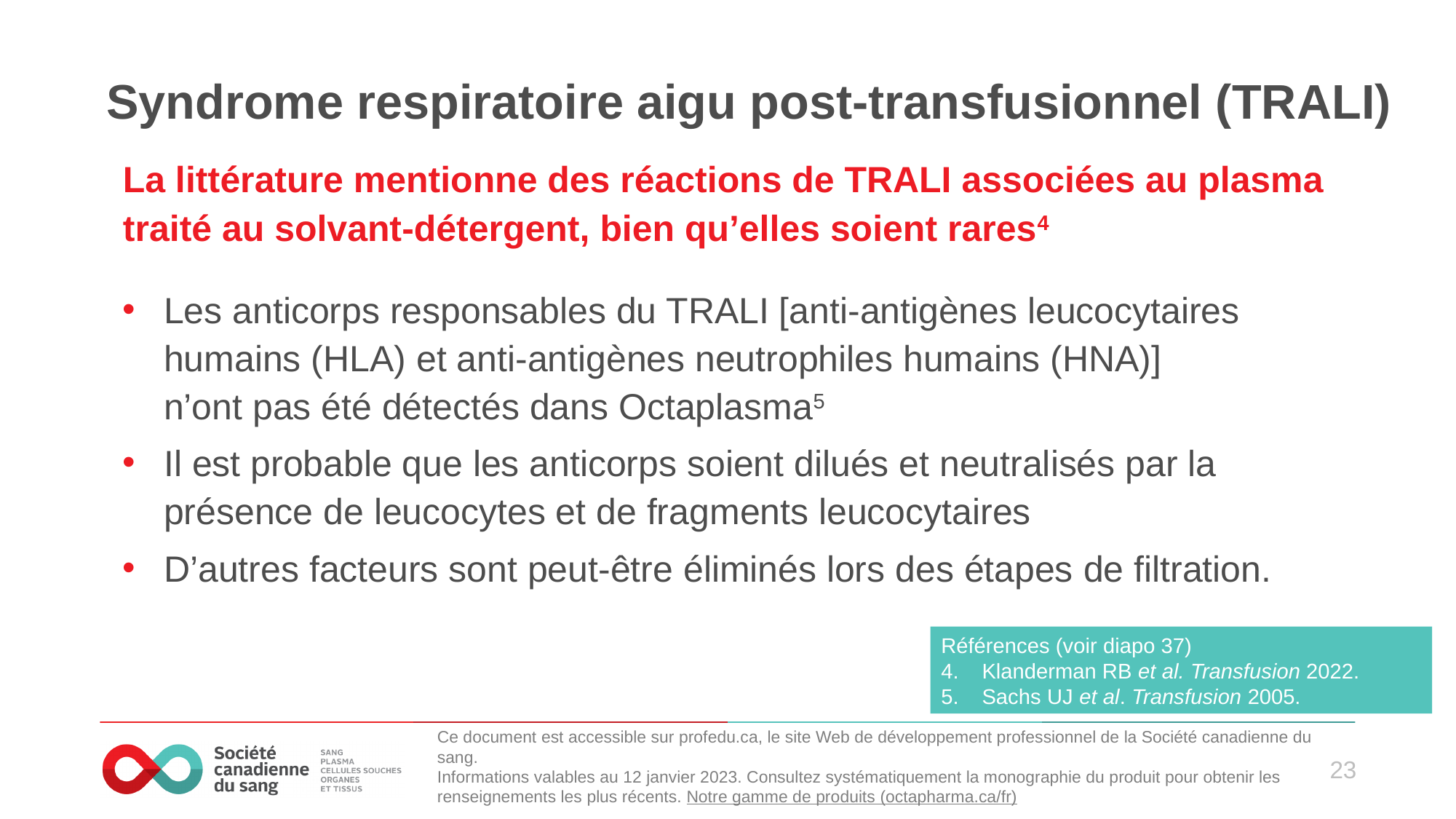

# Syndrome respiratoire aigu post-transfusionnel (TRALI)
La littérature mentionne des réactions de TRALI associées au plasma traité au solvant-détergent, bien qu’elles soient rares4
Les anticorps responsables du TRALI [anti-antigènes leucocytaires humains (HLA) et anti-antigènes neutrophiles humains (HNA)]
n’ont pas été détectés dans Octaplasma5
Il est probable que les anticorps soient dilués et neutralisés par la présence de leucocytes et de fragments leucocytaires
D’autres facteurs sont peut-être éliminés lors des étapes de filtration.
Références (voir diapo 37)
Klanderman RB et al. Transfusion 2022.
Sachs UJ et al. Transfusion 2005.
Ce document est accessible sur profedu.ca, le site Web de développement professionnel de la Société canadienne du sang.
Informations valables au 12 janvier 2023. Consultez systématiquement la monographie du produit pour obtenir les renseignements les plus récents. Notre gamme de produits (octapharma.ca/fr)